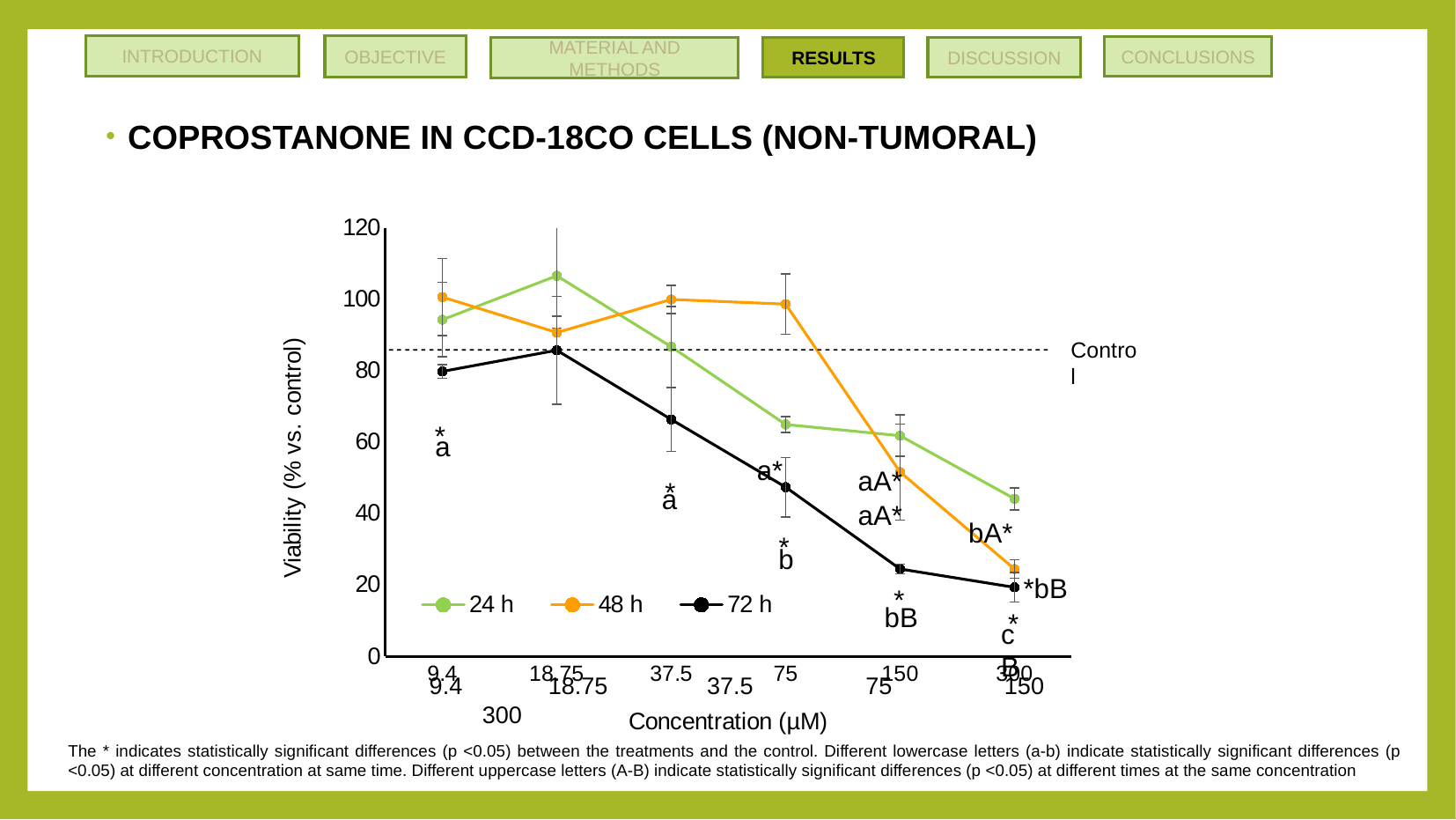

INTRODUCTION
OBJECTIVE
CONCLUSIONS
RESULTS
MATERIAL AND METHODS
DISCUSSION
COPROSTANONE IN CCD-18CO CELLS (NON-TUMORAL)

### Chart

| Category | 24 h | 48 h | 72 h |
|---|---|---|---|
| 9.4 | 94.32176656151418 | 100.66 | 79.84 |
| 18.75 | 106.62460567823344 | 90.73 | 85.77 |
| 37.5 | 86.75078864353313 | 100.0 | 66.4 |
| 75 | 64.98422712933754 | 98.68 | 47.43 |
| 150 | 61.829652996845425 | 51.66 | 24.51 |
| 300 | 44.16403785488961 | 24.5 | 19.37 |
Control
*
a
a*
aA*
aA*

bA*
*bB
*
bB
*
cB
 9.4             18.75               37.5                 75                 150                 300
The * indicates statistically significant differences (p <0.05) between the treatments and the control. Different lowercase letters (a-b) indicate statistically significant differences (p <0.05) at different concentration at same time. Different uppercase letters (A-B) indicate statistically significant differences (p <0.05) at different times at the same concentration